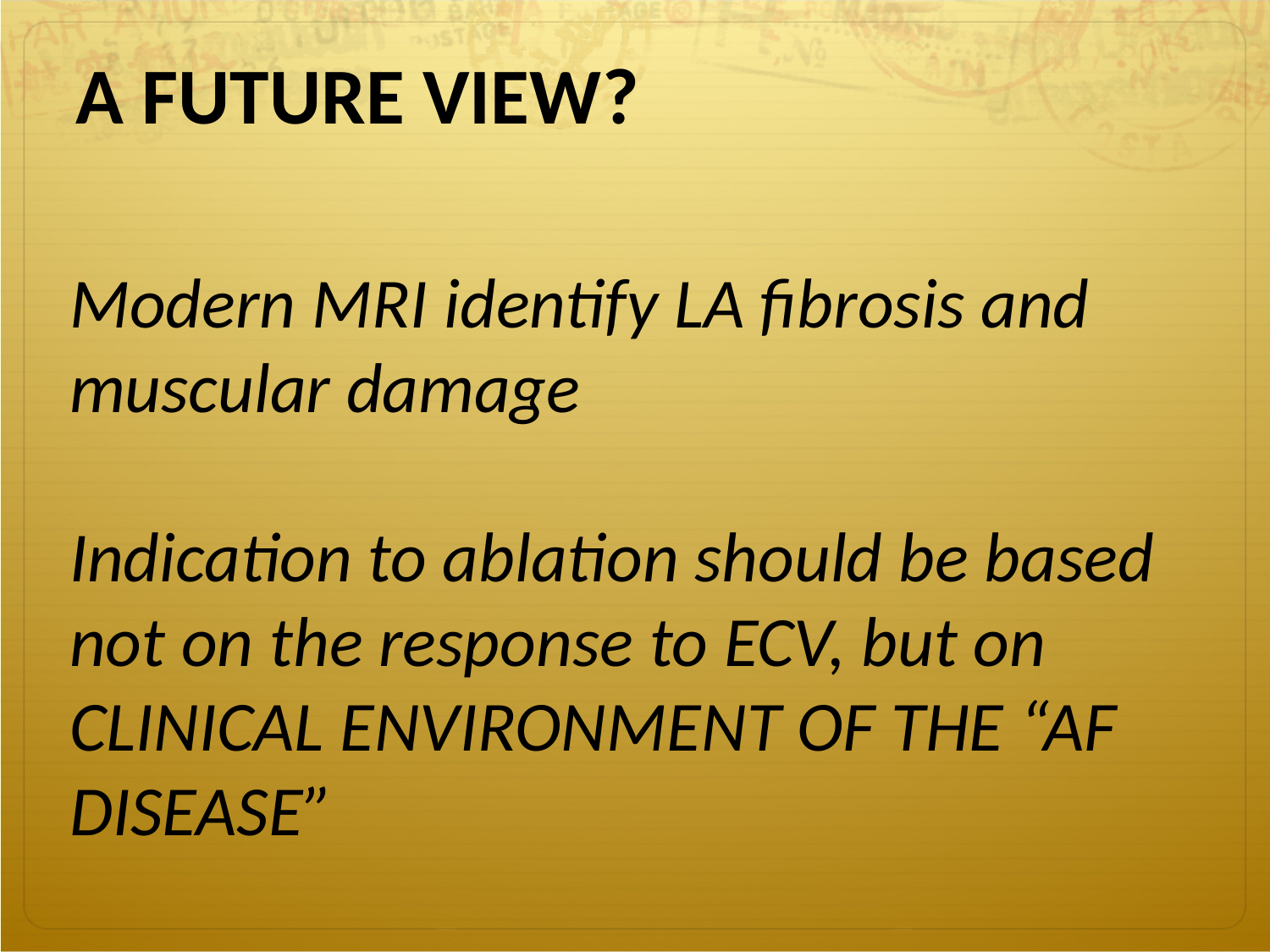

A FUTURE VIEW?

Modern MRI identify LA fibrosis and muscular damage

Indication to ablation should be based not on the response to ECV, but on
CLINICAL ENVIRONMENT OF THE “AF DISEASE”